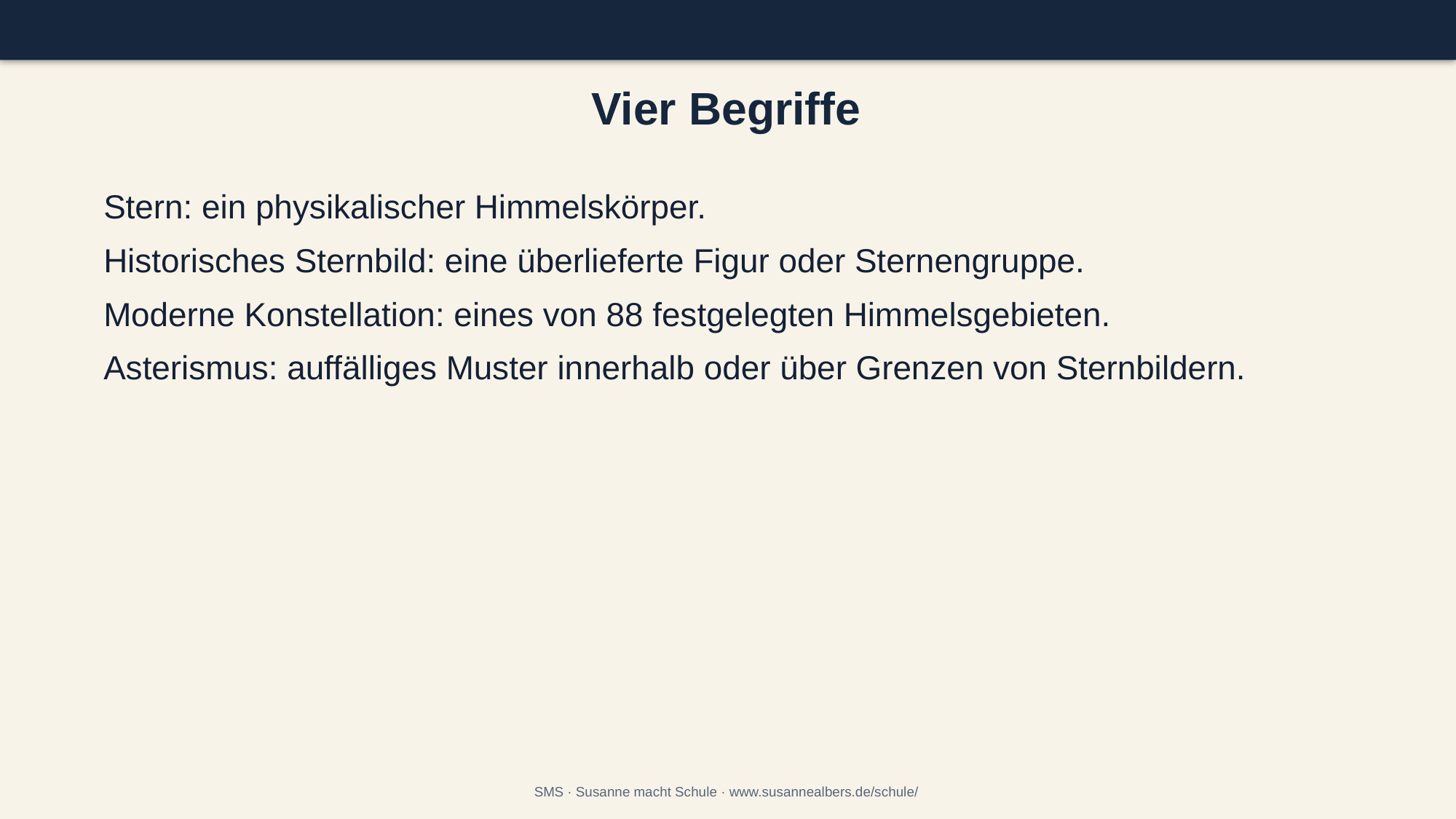

Vier Begriffe
Stern: ein physikalischer Himmelskörper.
Historisches Sternbild: eine überlieferte Figur oder Sternengruppe.
Moderne Konstellation: eines von 88 festgelegten Himmelsgebieten.
Asterismus: auffälliges Muster innerhalb oder über Grenzen von Sternbildern.
SMS · Susanne macht Schule · www.susannealbers.de/schule/